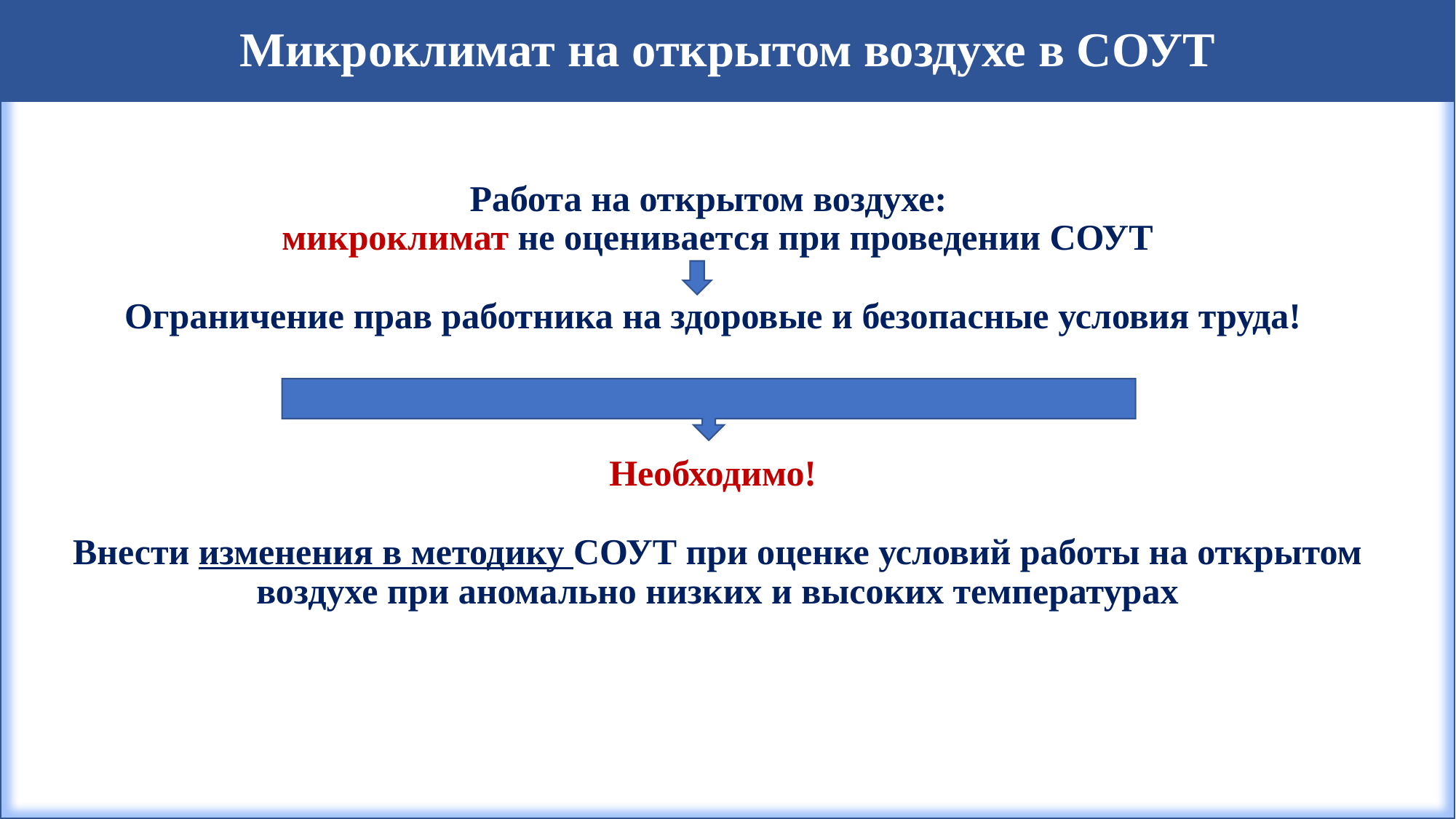

# Микроклимат на открытом воздухе в СОУТ
Работа на открытом воздухе:
микроклимат не оценивается при проведении СОУТ

Ограничение прав работника на здоровые и безопасные условия труда!

Необходимо!

Внести изменения в методику СОУТ при оценке условий работы на открытом воздухе при аномально низких и высоких температурах